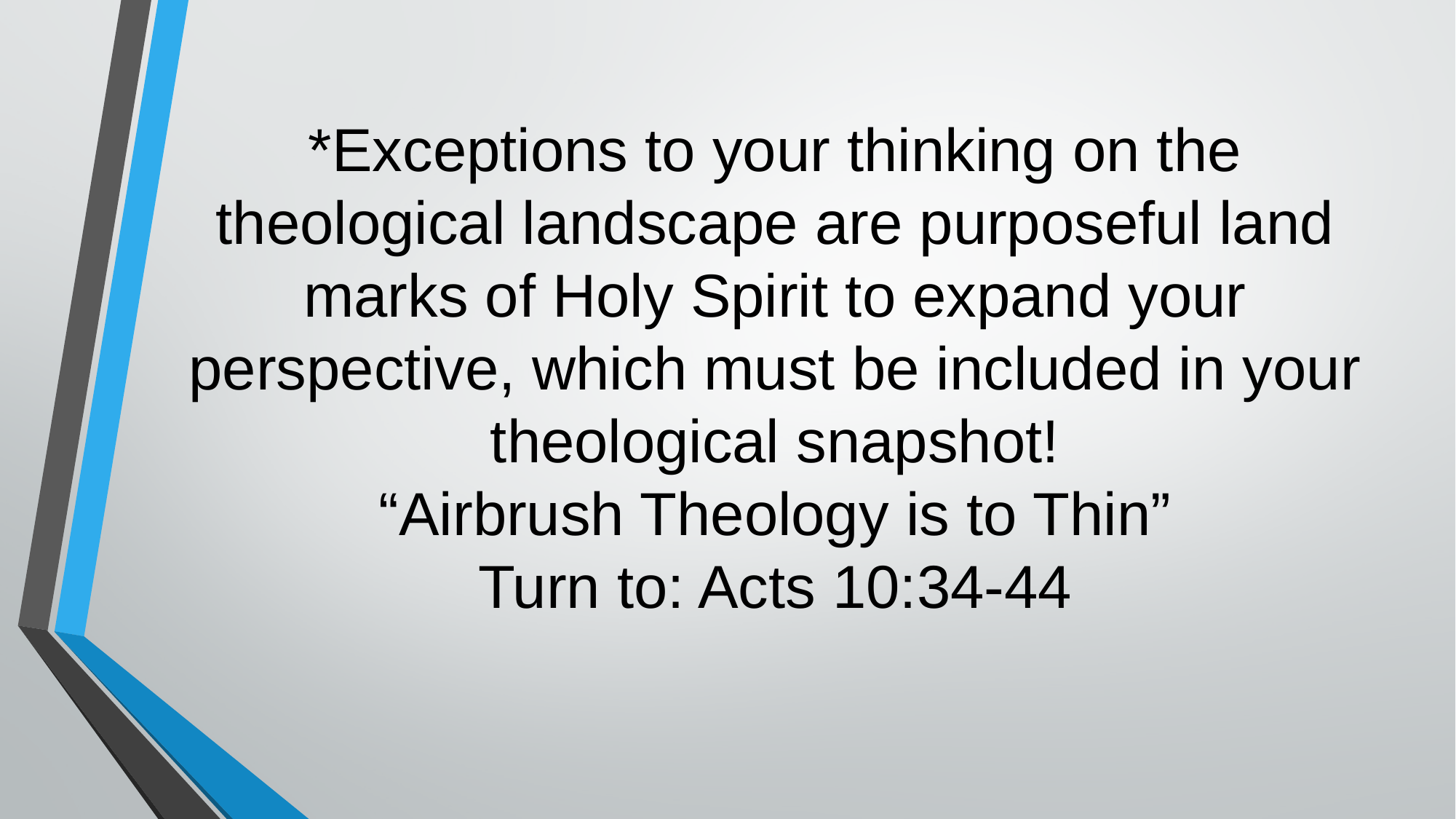

# *Exceptions to your thinking on the theological landscape are purposeful land marks of Holy Spirit to expand your perspective, which must be included in your theological snapshot! “Airbrush Theology is to Thin” Turn to: Acts 10:34-44